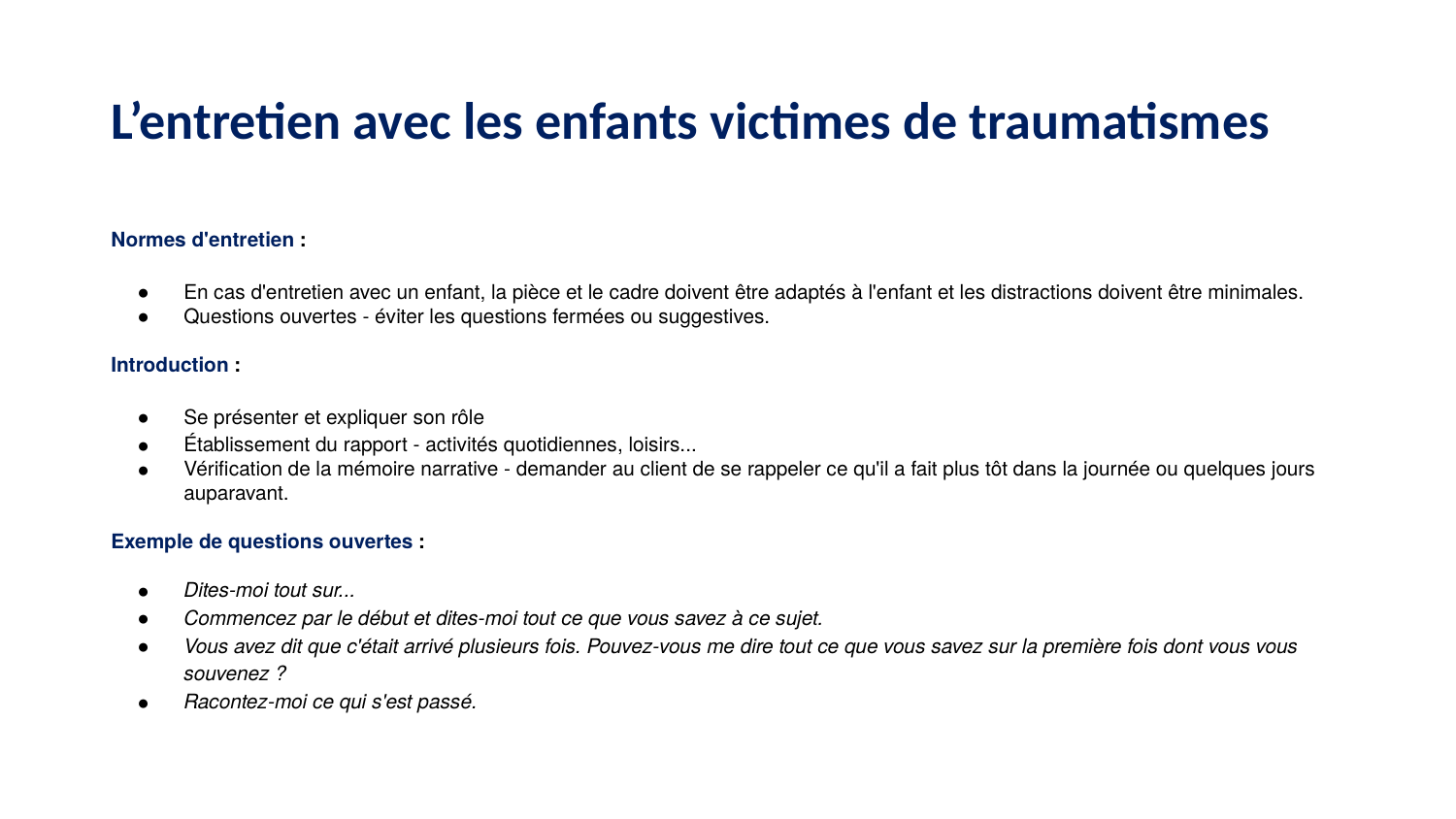

# L’entretien avec les enfants victimes de traumatismes
Normes d'entretien :
En cas d'entretien avec un enfant, la pièce et le cadre doivent être adaptés à l'enfant et les distractions doivent être minimales.
Questions ouvertes - éviter les questions fermées ou suggestives.
Introduction :
Se présenter et expliquer son rôle
Établissement du rapport - activités quotidiennes, loisirs...
Vérification de la mémoire narrative - demander au client de se rappeler ce qu'il a fait plus tôt dans la journée ou quelques jours auparavant.
Exemple de questions ouvertes :
Dites-moi tout sur...
Commencez par le début et dites-moi tout ce que vous savez à ce sujet.
Vous avez dit que c'était arrivé plusieurs fois. Pouvez-vous me dire tout ce que vous savez sur la première fois dont vous vous souvenez ?
Racontez-moi ce qui s'est passé.